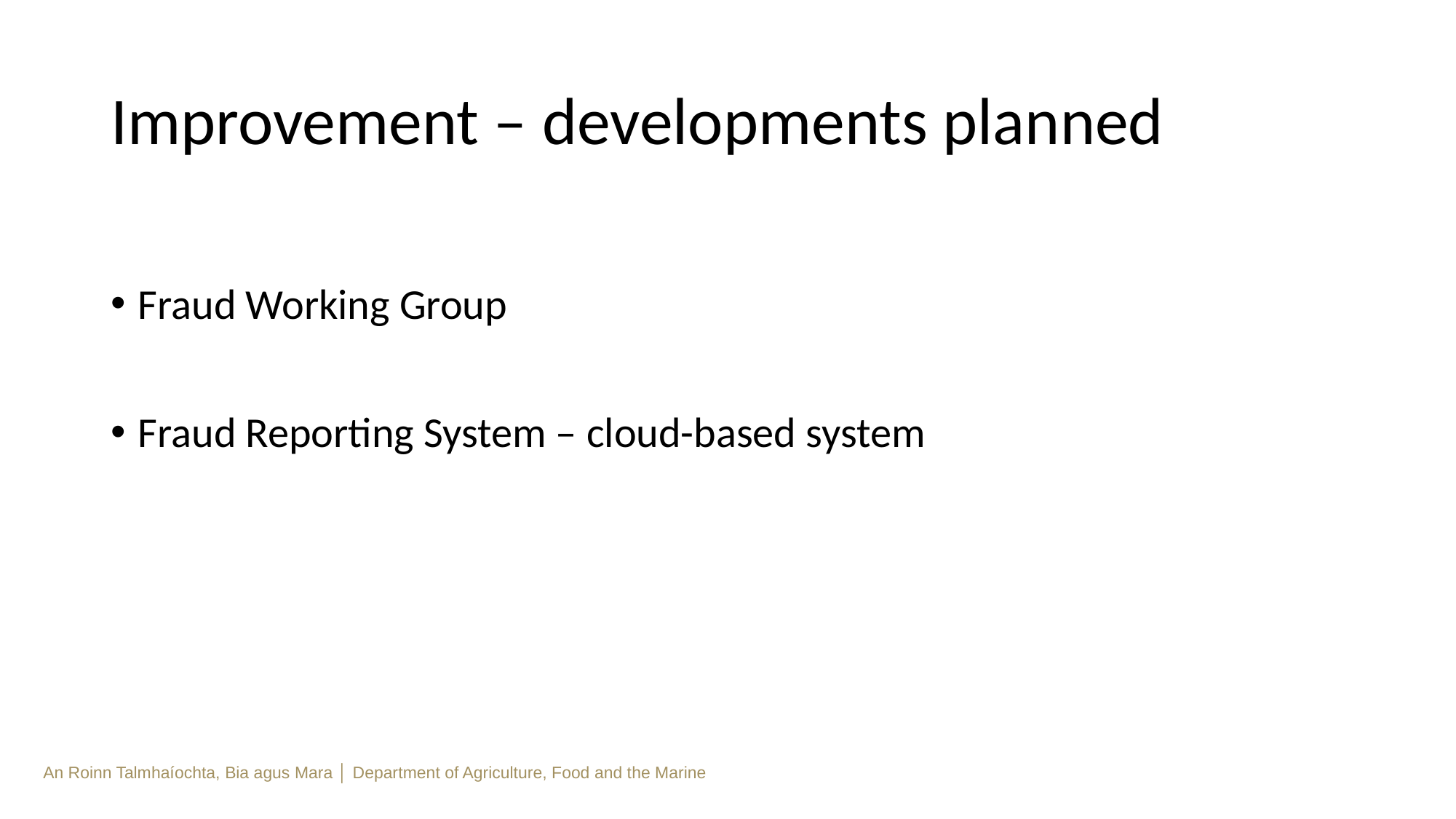

# Improvement – developments planned

Fraud Working Group

Fraud Reporting System – cloud-based system

An Roinn Talmhaíochta, Bia agus Mara │ Department of Agriculture, Food and the Marine